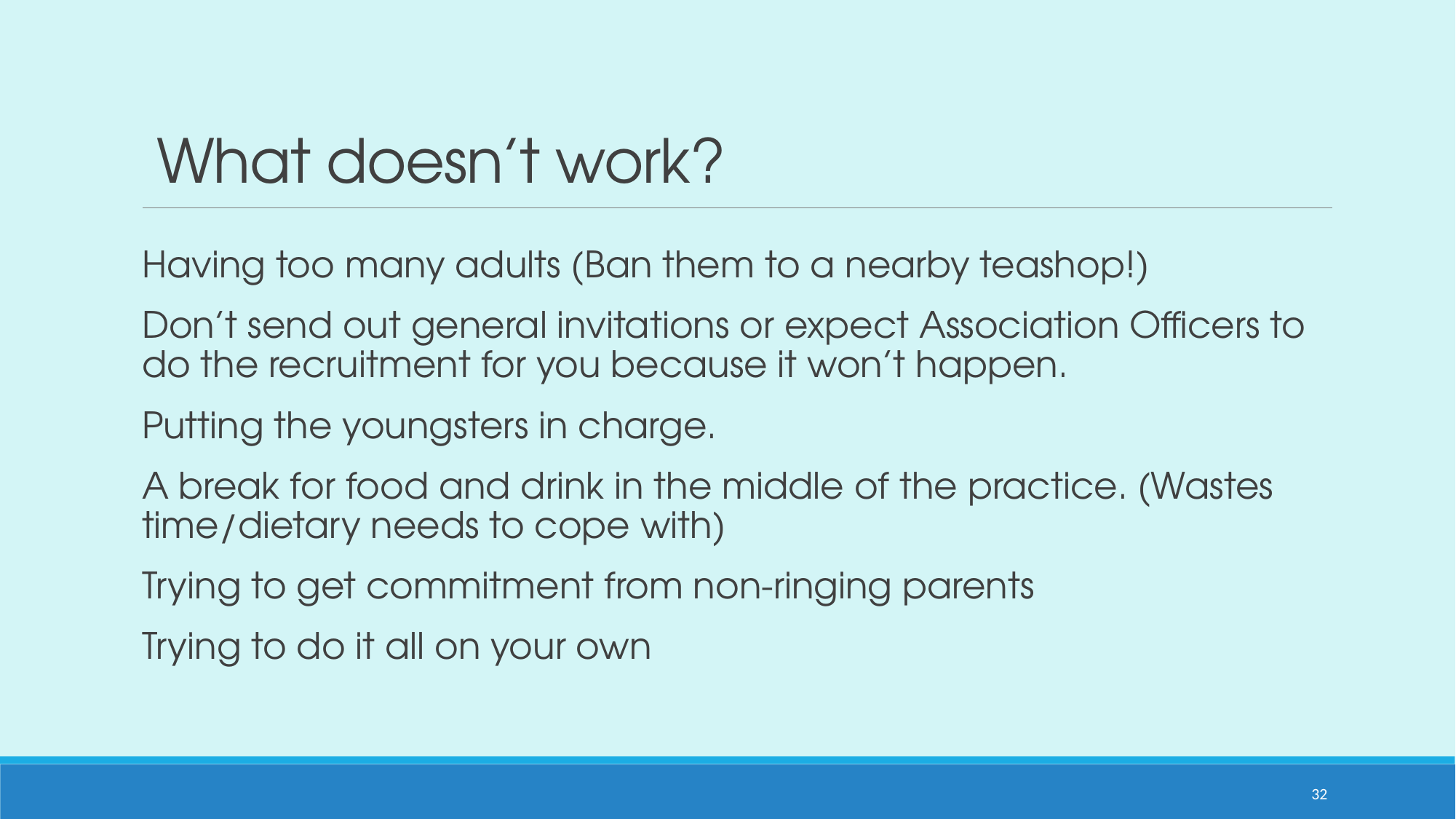

# What doesn’t work?
Having too many adults (Ban them to a nearby teashop!)
Don’t send out general invitations or expect Association Officers to do the recruitment for you because it won’t happen.
Putting the youngsters in charge.
A break for food and drink in the middle of the practice. (Wastes time/dietary needs to cope with)
Trying to get commitment from non-ringing parents
Trying to do it all on your own

32